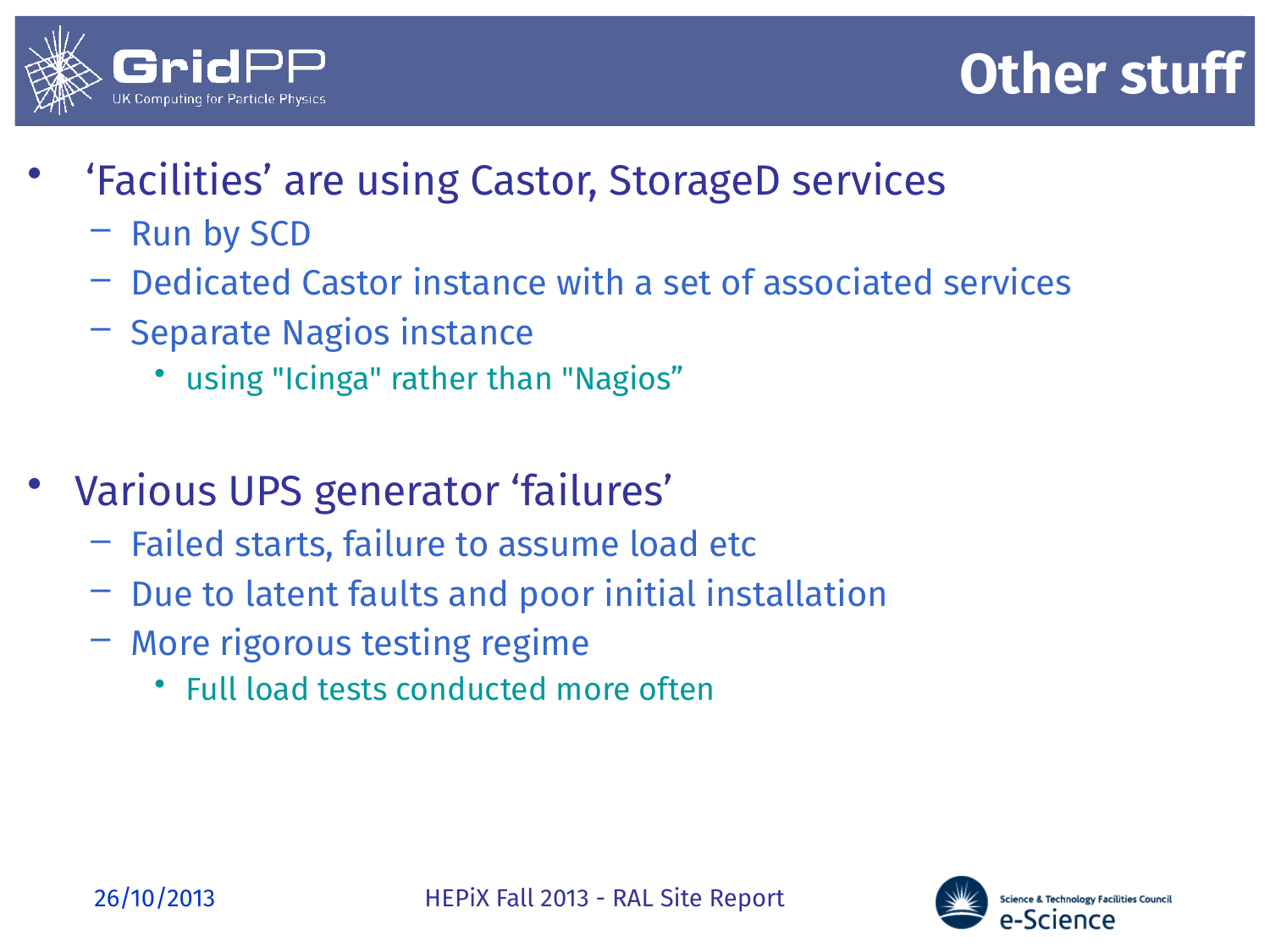

# Other stuff
 ‘Facilities’ are using Castor, StorageD services
Run by SCD
Dedicated Castor instance with a set of associated services
Separate Nagios instance
using "Icinga" rather than "Nagios”

Various UPS generator ‘failures’
Failed starts, failure to assume load etc
Due to latent faults and poor initial installation
More rigorous testing regime
Full load tests conducted more often
26/10/2013
HEPiX Fall 2013 - RAL Site Report